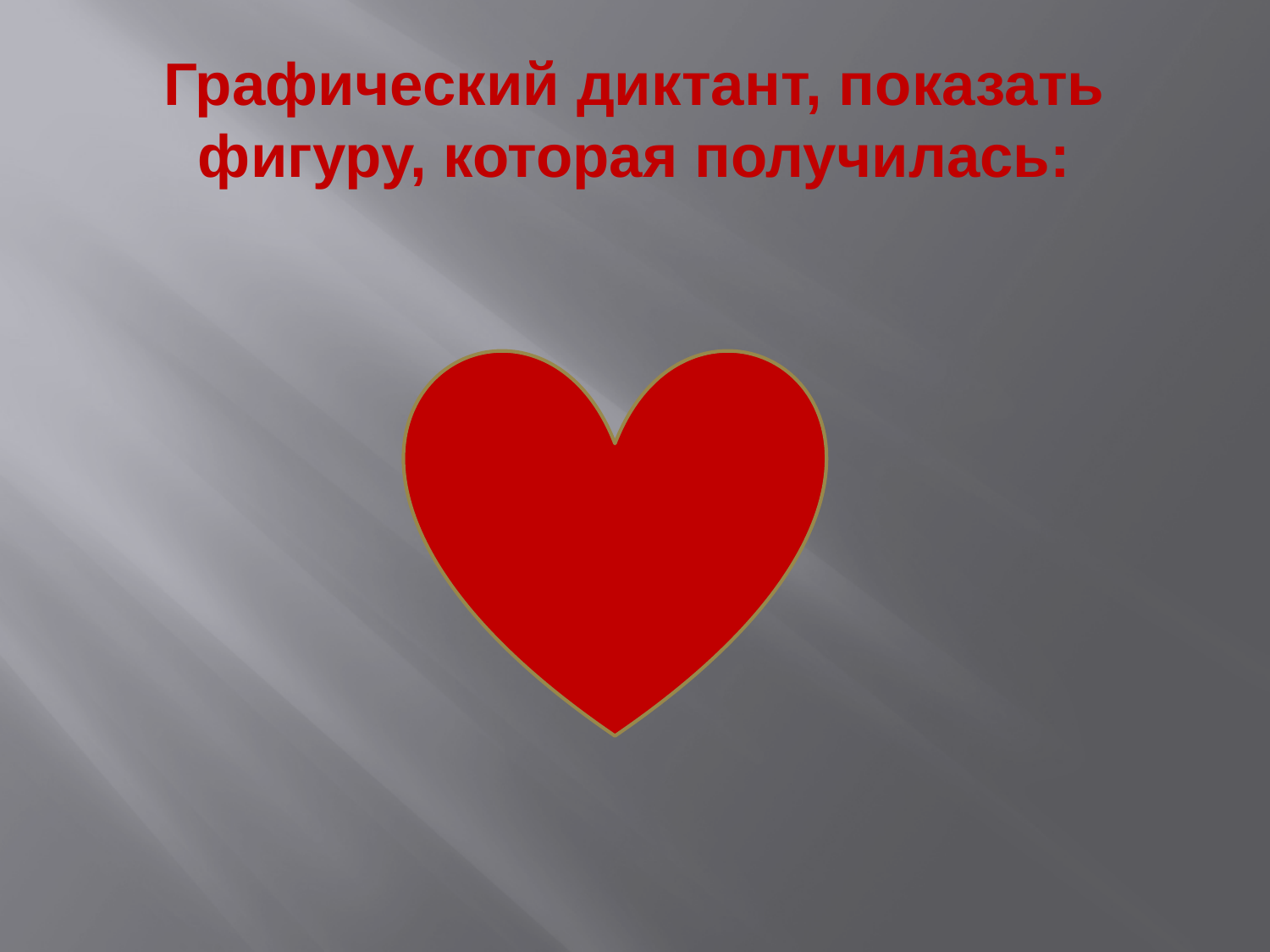

# Графический диктант, показать фигуру, которая получилась: